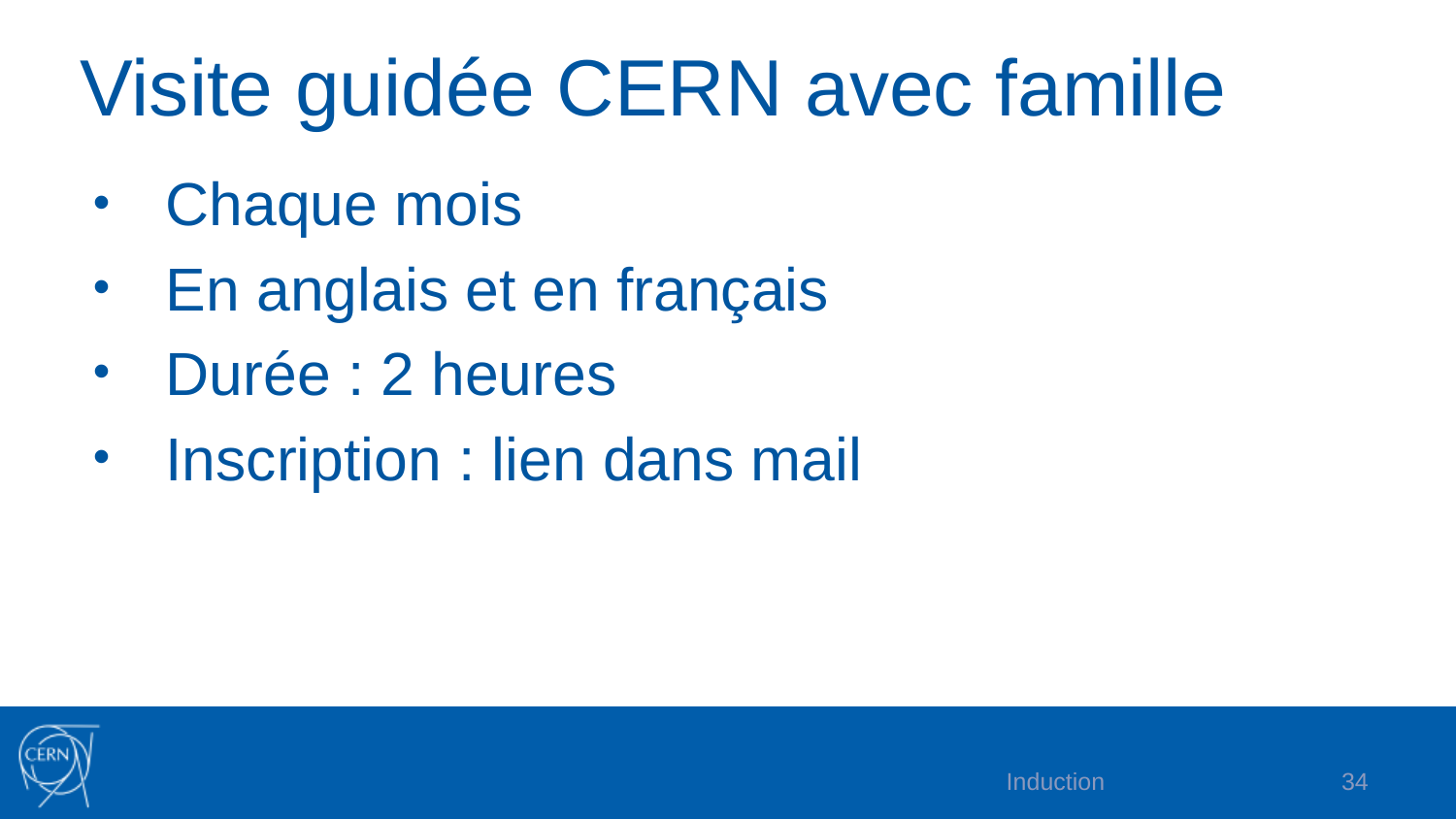

# Visite guidée CERN avec famille
Chaque mois
En anglais et en français
Durée : 2 heures
Inscription : lien dans mail

Induction
34